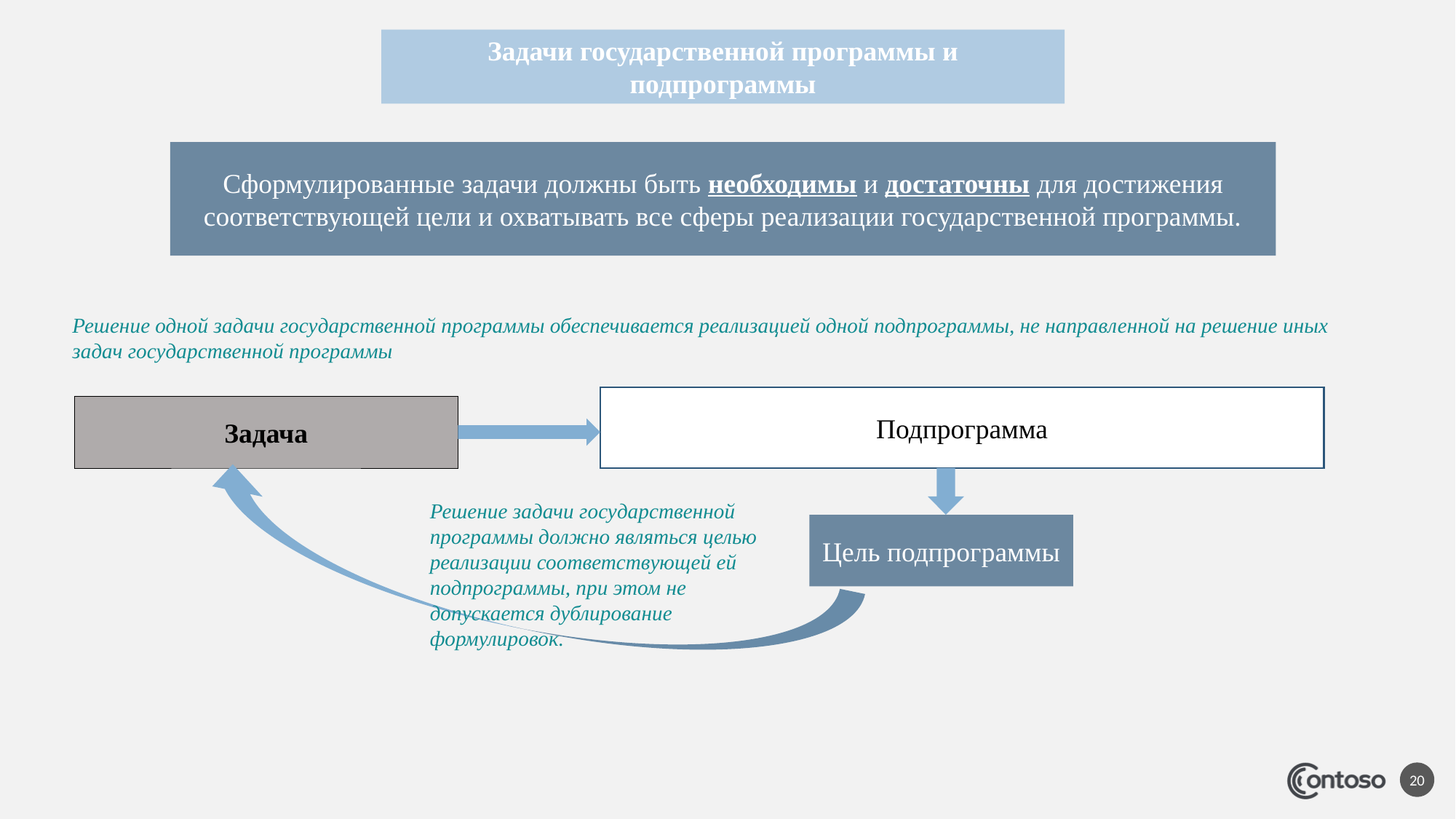

Задачи государственной программы и подпрограммы
Сформулированные задачи должны быть необходимы и достаточны для достижения соответствующей цели и охватывать все сферы реализации государственной программы.

Решение одной задачи государственной программы обеспечивается реализацией одной подпрограммы, не направленной на решение иных задач государственной программы
Подпрограмма
Задача

Решение задачи государственной программы должно являться целью реализации соответствующей ей подпрограммы, при этом не допускается дублирование формулировок.
Цель подпрограммы
20